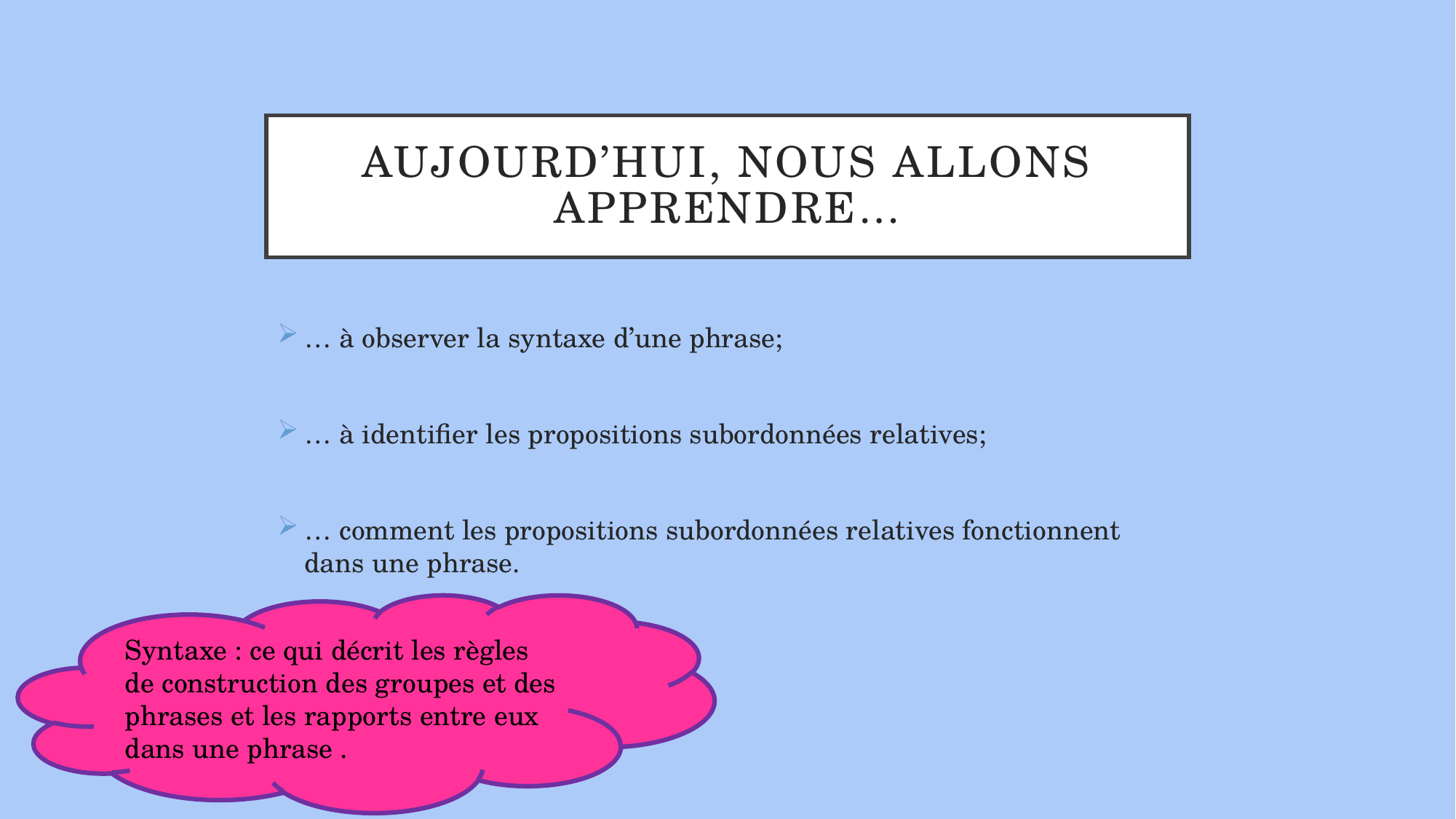

# Aujourd’hui, nous allons apprendre…
… à observer la syntaxe d’une phrase;

… à identifier les propositions subordonnées relatives;

… comment les propositions subordonnées relatives fonctionnent dans une phrase.
Syntaxe : ce qui décrit les règles de construction des groupes et des phrases et les rapports entre eux dans une phrase .